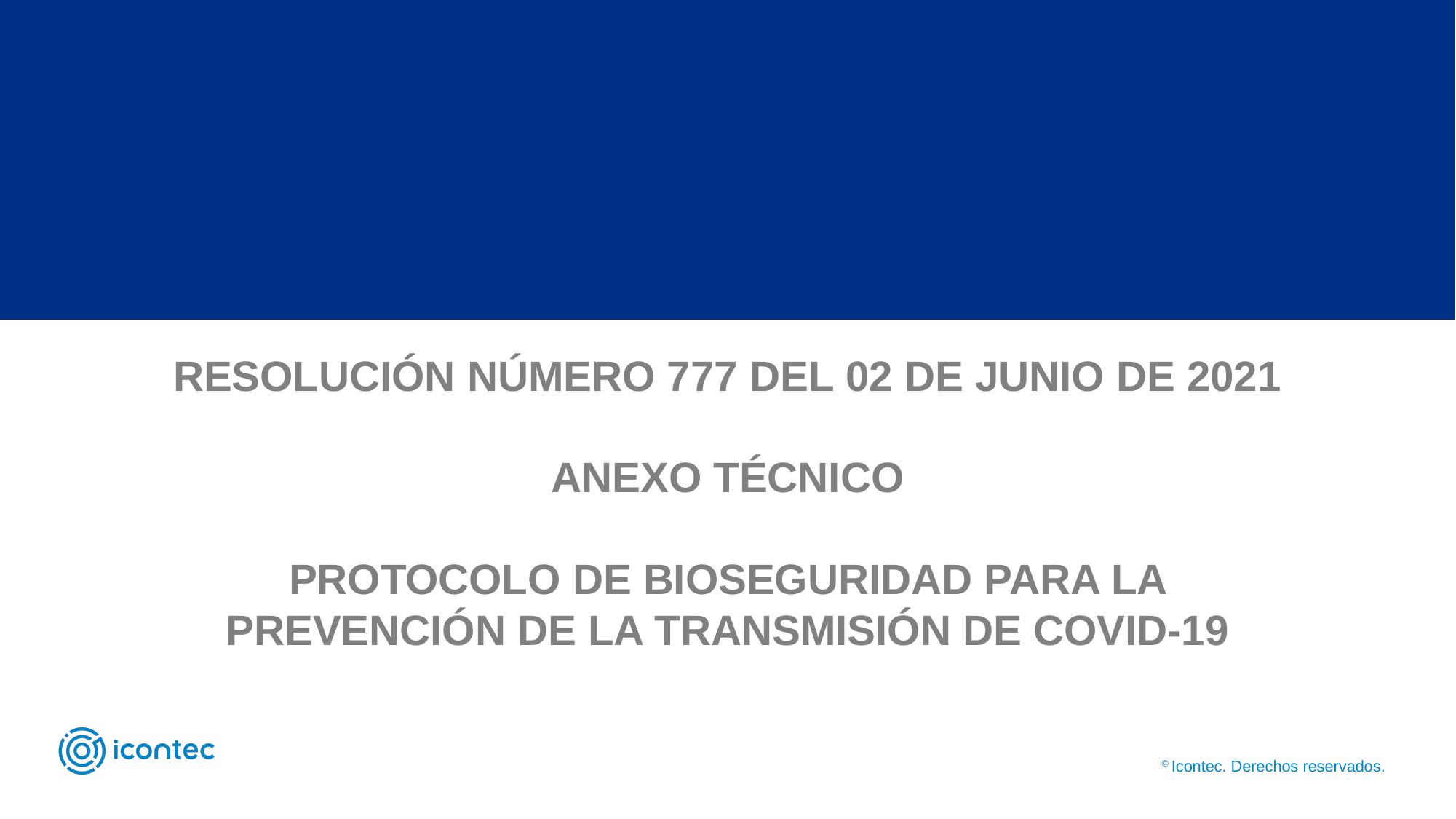

RESOLUCIÓN NÚMERO 777 DEL 02 DE JUNIO DE 2021

ANEXO TÉCNICO

PROTOCOLO DE BIOSEGURIDAD PARA LA PREVENCIÓN DE LA TRANSMISIÓN DE COVID-19